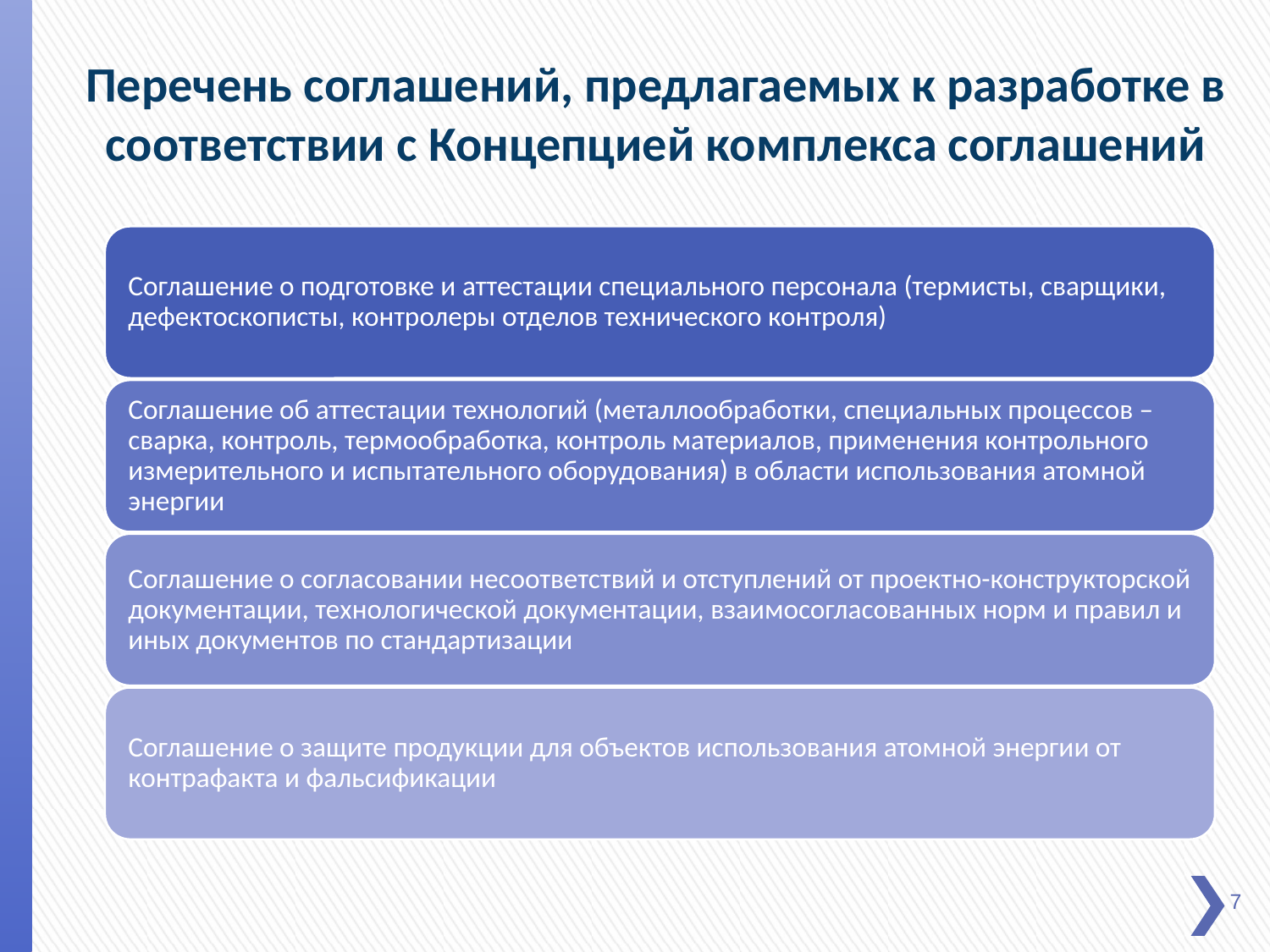

Перечень соглашений, предлагаемых к разработке в соответствии с Концепцией комплекса соглашений
Соглашение о подготовке и аттестации специального персонала (термисты, сварщики,  дефектоскописты, контролеры отделов технического контроля)
Соглашение об аттестации технологий (металлообработки, специальных процессов – сварка, контроль, термообработка, контроль материалов, применения контрольного измерительного и испытательного оборудования) в области использования атомной энергии
Соглашение о согласовании несоответствий и отступлений от проектно-конструкторской документации, технологической документации, взаимосогласованных норм и правил и иных документов по стандартизации
Соглашение о защите продукции для объектов использования атомной энергии от контрафакта и фальсификации
7